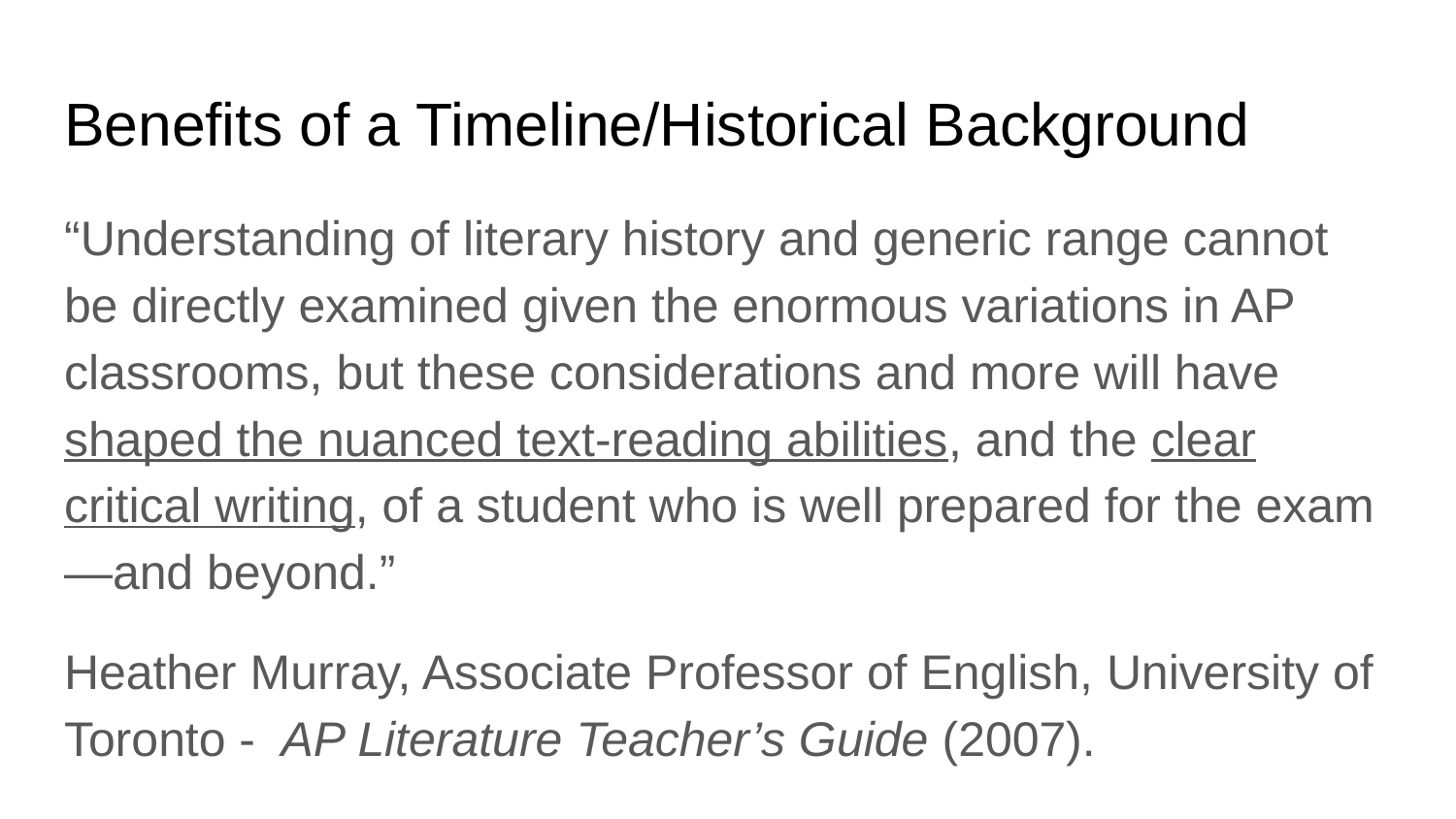

# Benefits of a Timeline/Historical Background
“Understanding of literary history and generic range cannot be directly examined given the enormous variations in AP classrooms, but these considerations and more will have shaped the nuanced text-reading abilities, and the clear critical writing, of a student who is well prepared for the exam—and beyond.”
Heather Murray, Associate Professor of English, University of Toronto -  AP Literature Teacher’s Guide (2007).